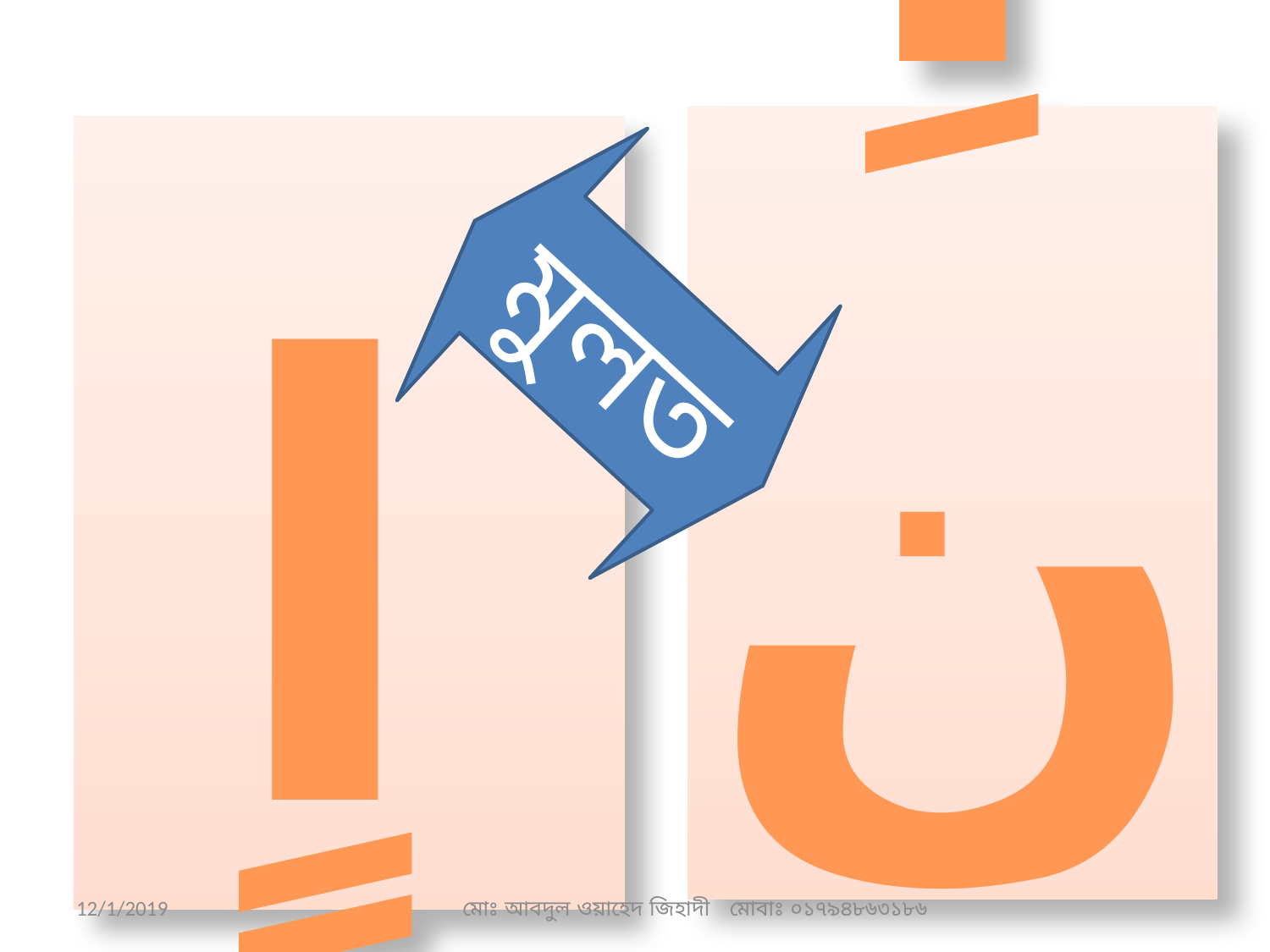

اِنْ
اٍ
মুলত
12/1/2019
মোঃ আবদুল ওয়াহেদ জিহাদী   মোবাঃ ০১৭৯৪৮৬৩১৮৬